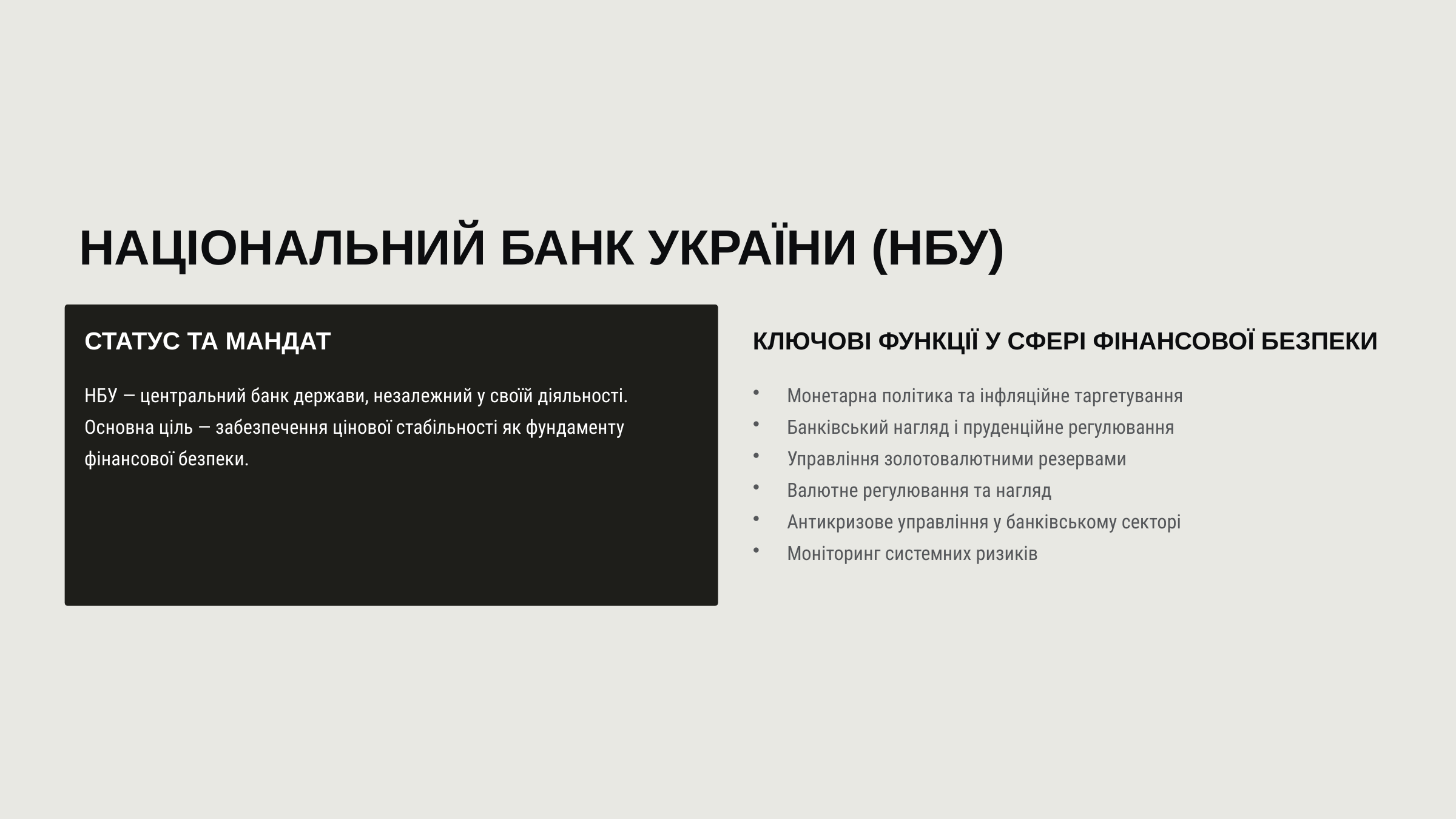

НАЦІОНАЛЬНИЙ БАНК УКРАЇНИ (НБУ)

СТАТУС ТА МАНДАТ
КЛЮЧОВІ ФУНКЦІЇ У СФЕРІ ФІНАНСОВОЇ БЕЗПЕКИ
НБУ — центральний банк держави, незалежний у своїй діяльності. Основна ціль — забезпечення цінової стабільності як фундаменту фінансової безпеки.
Монетарна політика та інфляційне таргетування
Банківський нагляд і пруденційне регулювання
Управління золотовалютними резервами
Валютне регулювання та нагляд
Антикризове управління у банківському секторі
Моніторинг системних ризиків